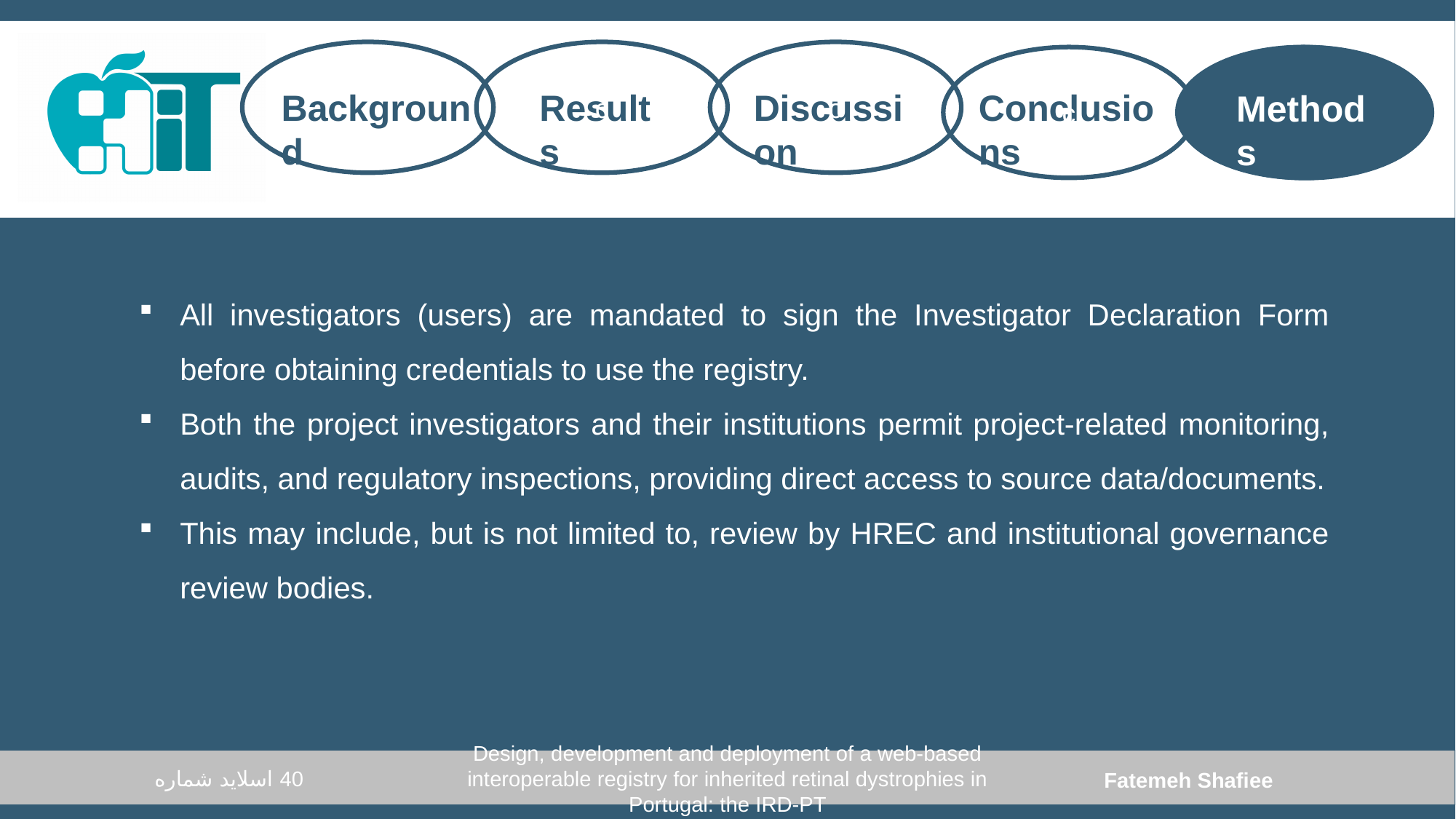

c
c
c
c

Discussion
Conclusions
Methods
Results
Background
Methods
All investigators (users) are mandated to sign the Investigator Declaration Form before obtaining credentials to use the registry.
Both the project investigators and their institutions permit project-related monitoring, audits, and regulatory inspections, providing direct access to source data/documents.
This may include, but is not limited to, review by HREC and institutional governance review bodies.
Design, development and deployment of a web‑based interoperable registry for inherited retinal dystrophies in Portugal: the IRD‑PT
اسلاید شماره 40
Fatemeh Shafiee